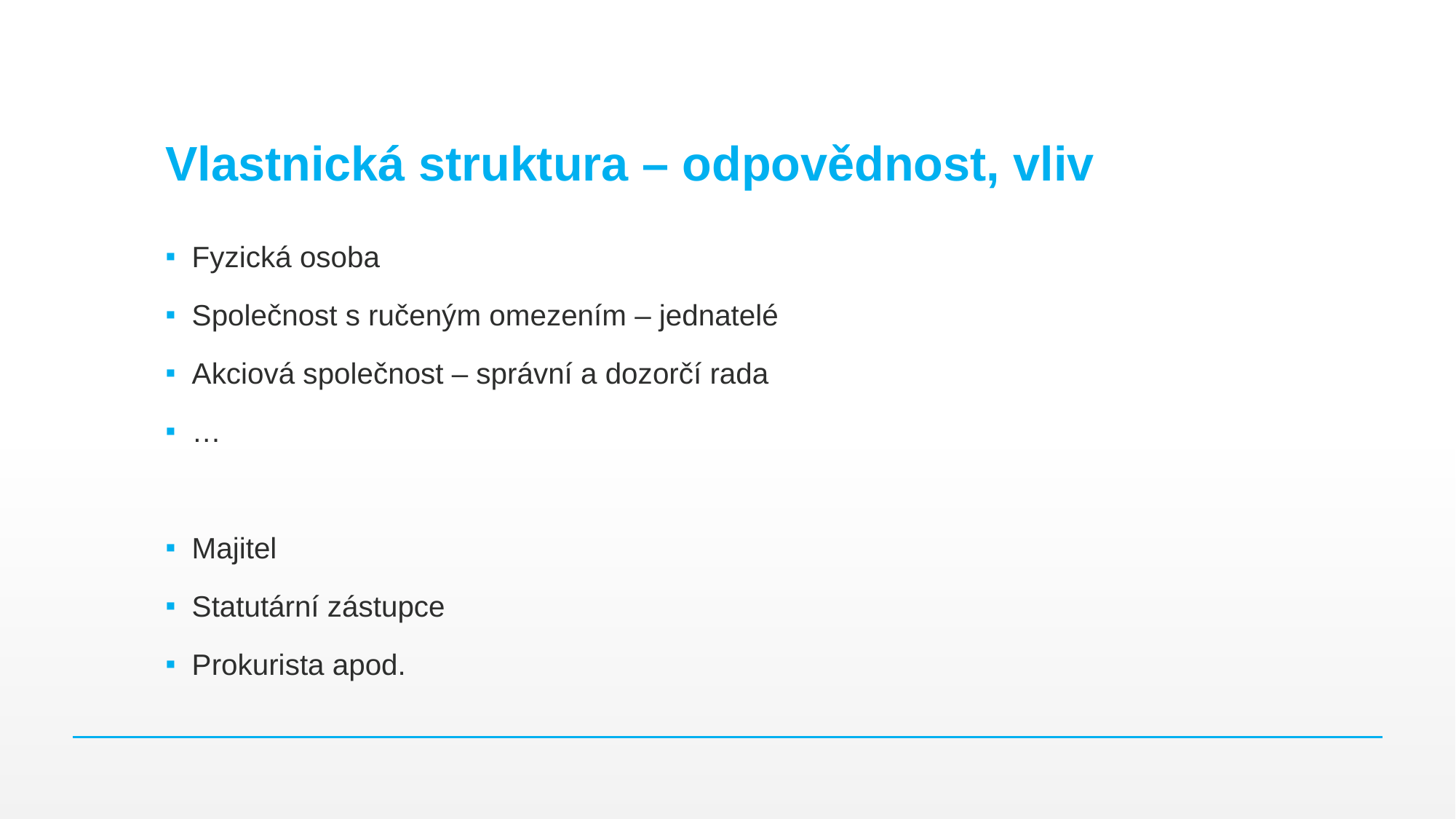

# Vlastnická struktura – odpovědnost, vliv
Fyzická osoba
Společnost s ručeným omezením – jednatelé
Akciová společnost – správní a dozorčí rada
…

Majitel
Statutární zástupce
Prokurista apod.